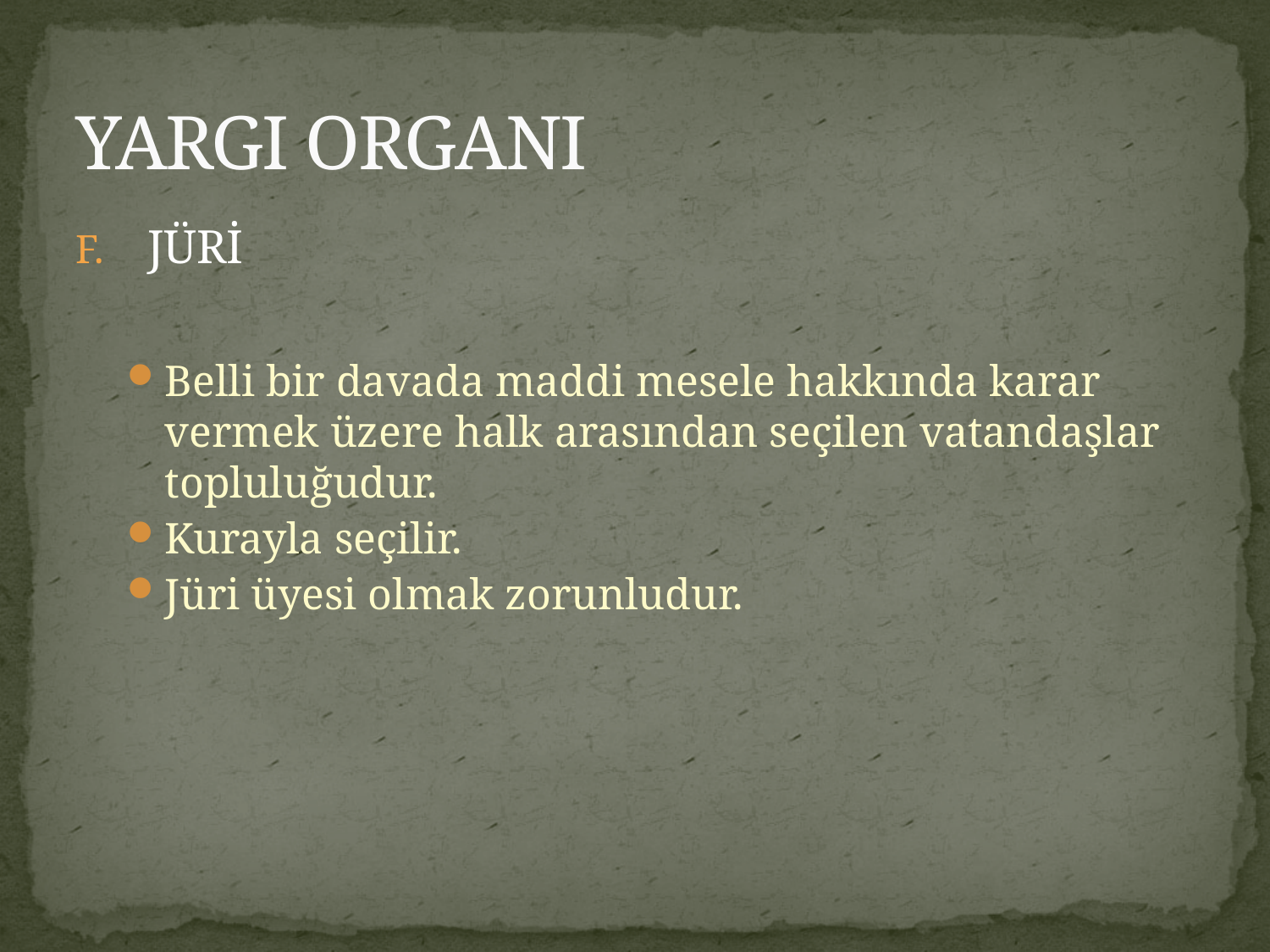

# YARGI ORGANI
JÜRİ

Belli bir davada maddi mesele hakkında karar vermek üzere halk arasından seçilen vatandaşlar topluluğudur.
Kurayla seçilir.
Jüri üyesi olmak zorunludur.